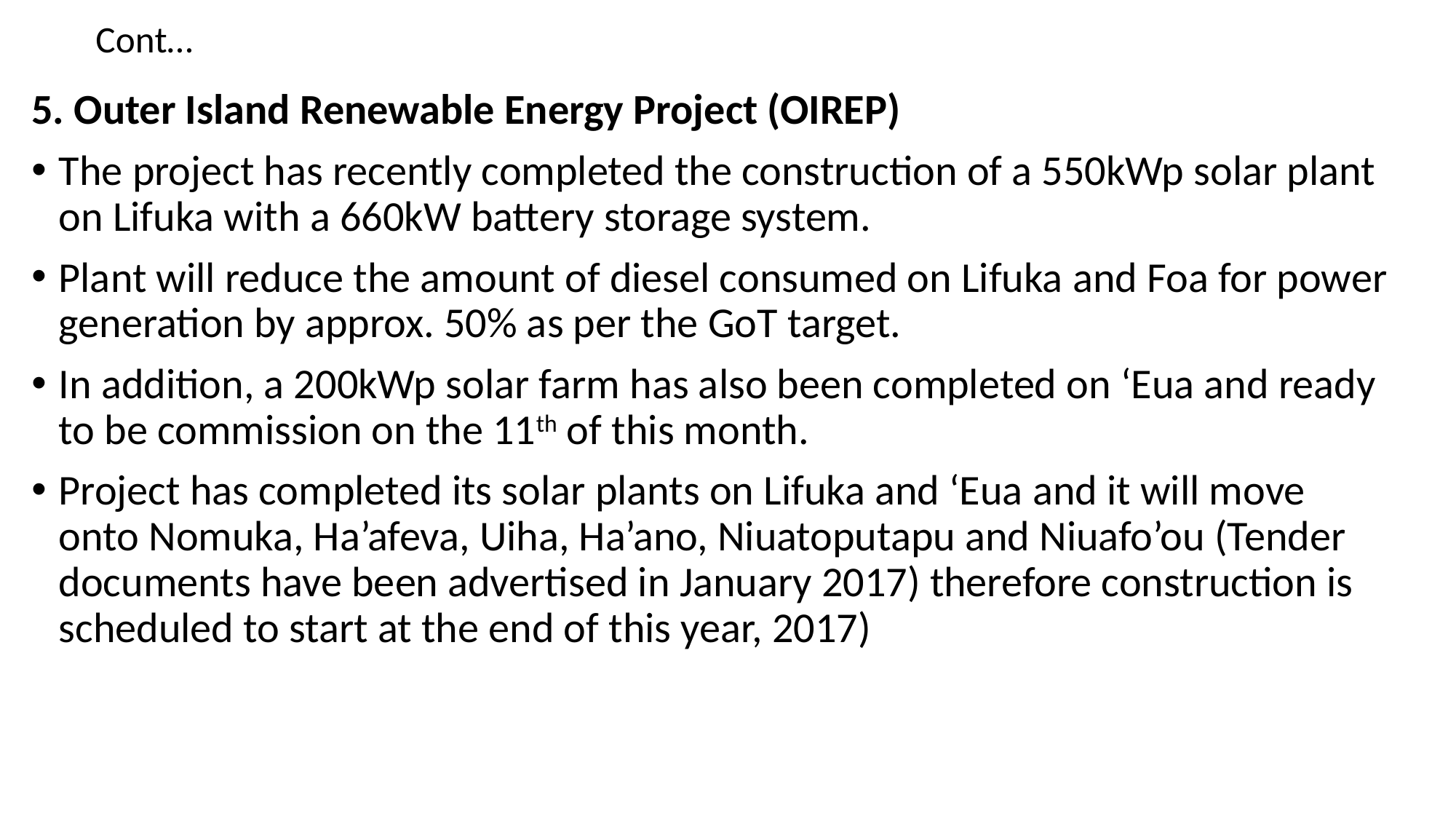

# Cont…
5. Outer Island Renewable Energy Project (OIREP)
The project has recently completed the construction of a 550kWp solar plant on Lifuka with a 660kW battery storage system.
Plant will reduce the amount of diesel consumed on Lifuka and Foa for power generation by approx. 50% as per the GoT target.
In addition, a 200kWp solar farm has also been completed on ‘Eua and ready to be commission on the 11th of this month.
Project has completed its solar plants on Lifuka and ‘Eua and it will move onto Nomuka, Ha’afeva, Uiha, Ha’ano, Niuatoputapu and Niuafo’ou (Tender documents have been advertised in January 2017) therefore construction is scheduled to start at the end of this year, 2017)